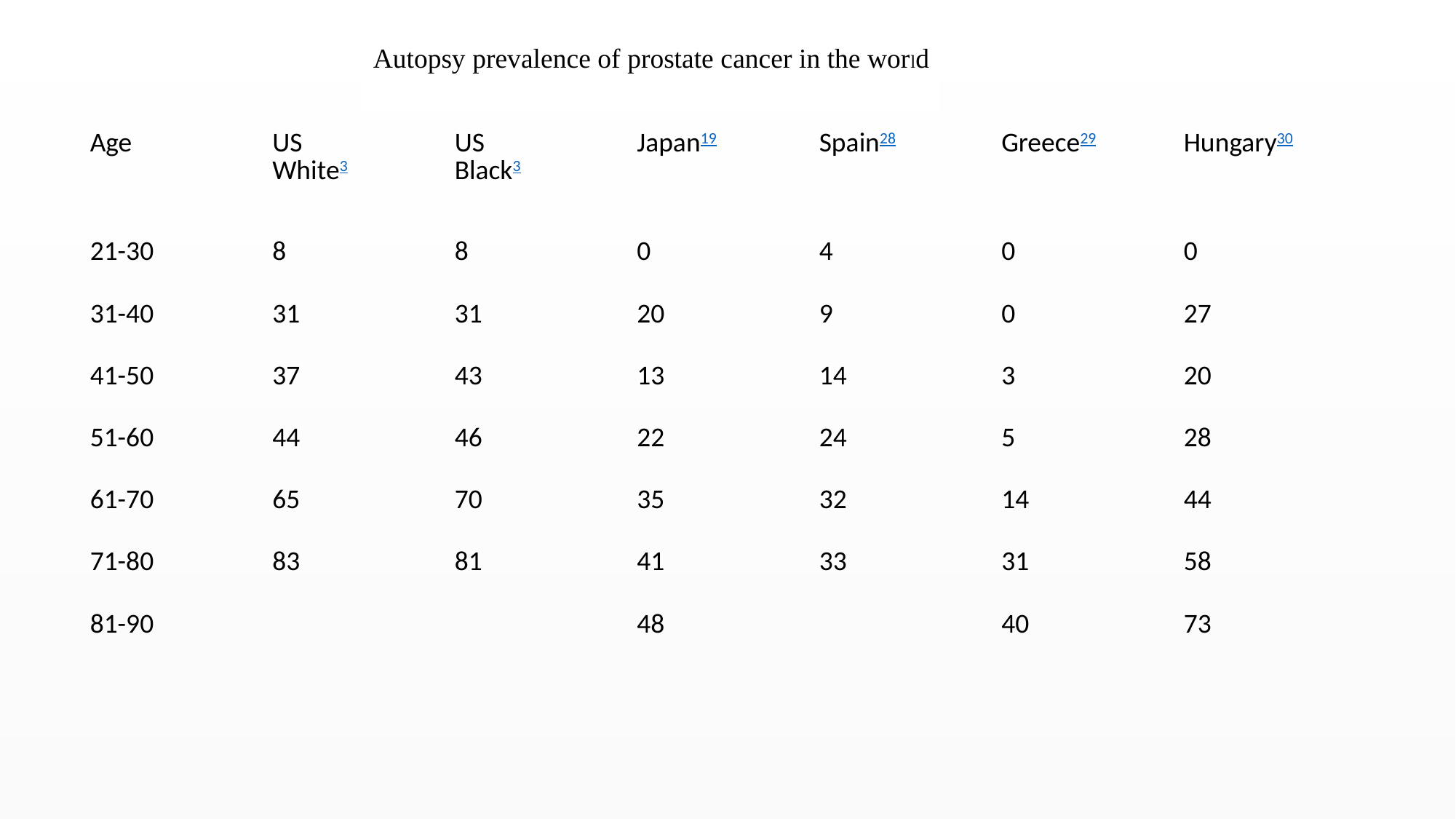

Autopsy prevalence of prostate cancer in the world

| Age | US White3 | US Black3 | Japan19 | Spain28 | Greece29 | Hungary30 |
| --- | --- | --- | --- | --- | --- | --- |
| 21-30 | 8 | 8 | 0 | 4 | 0 | 0 |
| 31-40 | 31 | 31 | 20 | 9 | 0 | 27 |
| 41-50 | 37 | 43 | 13 | 14 | 3 | 20 |
| 51-60 | 44 | 46 | 22 | 24 | 5 | 28 |
| 61-70 | 65 | 70 | 35 | 32 | 14 | 44 |
| 71-80 | 83 | 81 | 41 | 33 | 31 | 58 |
| 81-90 |  |  | 48 |  | 40 | 73 |